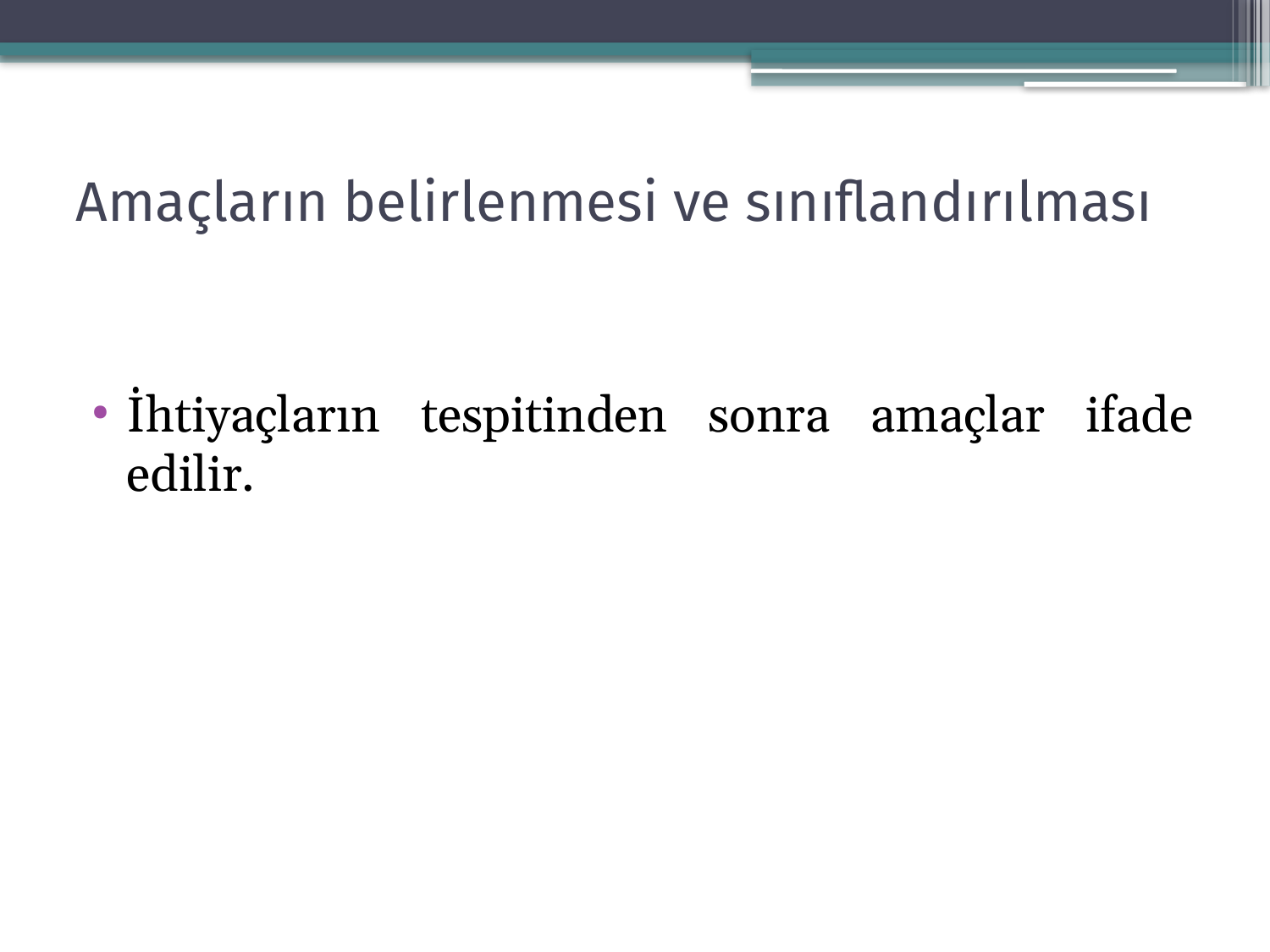

# Amaçların belirlenmesi ve sınıflandırılması

İhtiyaçların tespitinden sonra amaçlar ifade edilir.